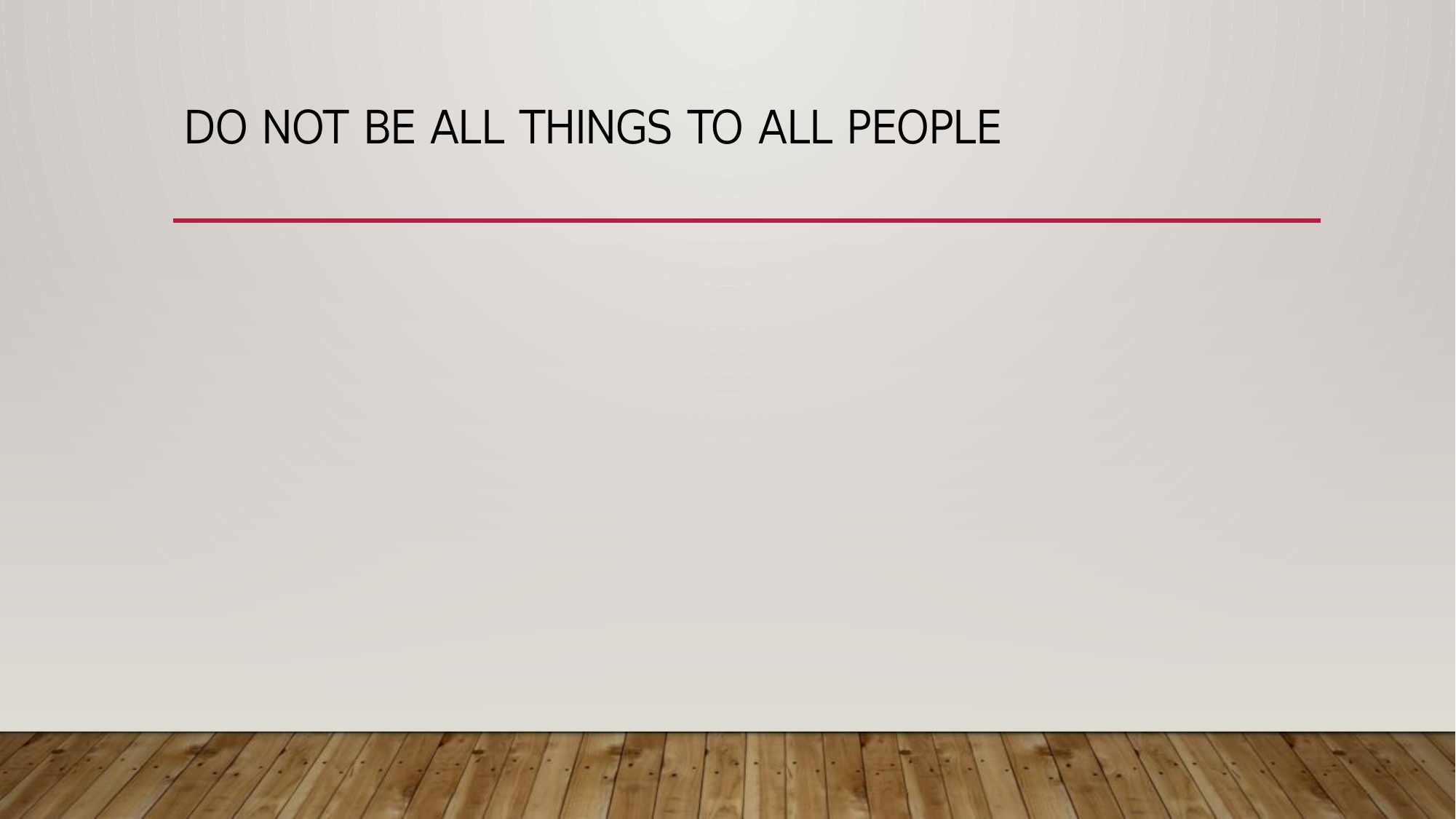

# Do not be all things to all people